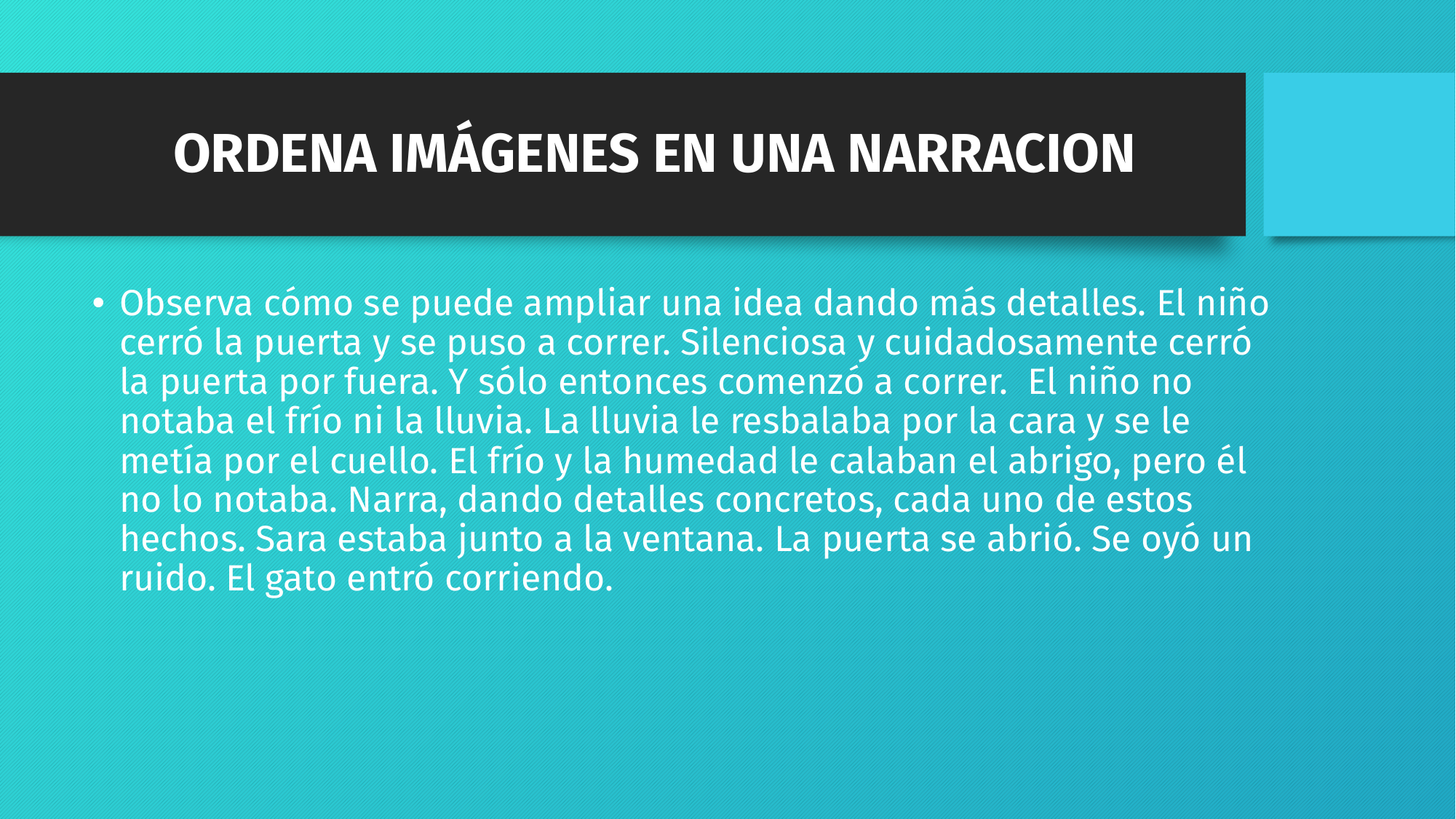

# ORDENA IMÁGENES EN UNA NARRACION
Observa cómo se puede ampliar una idea dando más detalles. El niño cerró la puerta y se puso a correr. Silenciosa y cuidadosamente cerró la puerta por fuera. Y sólo entonces comenzó a correr.  El niño no notaba el frío ni la lluvia. La lluvia le resbalaba por la cara y se le metía por el cuello. El frío y la humedad le calaban el abrigo, pero él no lo notaba. Narra, dando detalles concretos, cada uno de estos hechos. Sara estaba junto a la ventana. La puerta se abrió. Se oyó un ruido. El gato entró corriendo.